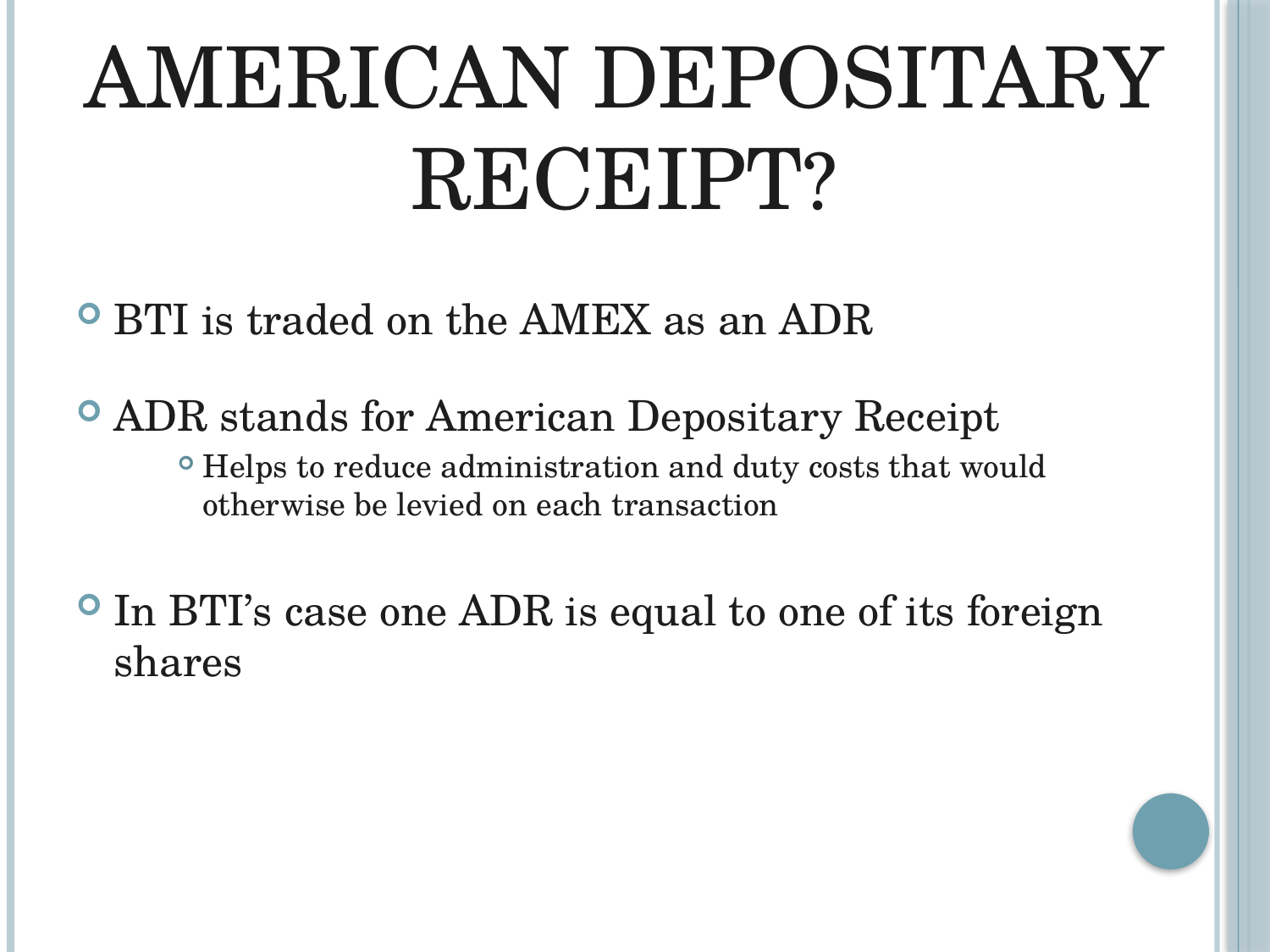

# American Depositary Receipt?
BTI is traded on the AMEX as an ADR

ADR stands for American Depositary Receipt
Helps to reduce administration and duty costs that would otherwise be levied on each transaction

In BTI’s case one ADR is equal to one of its foreign shares